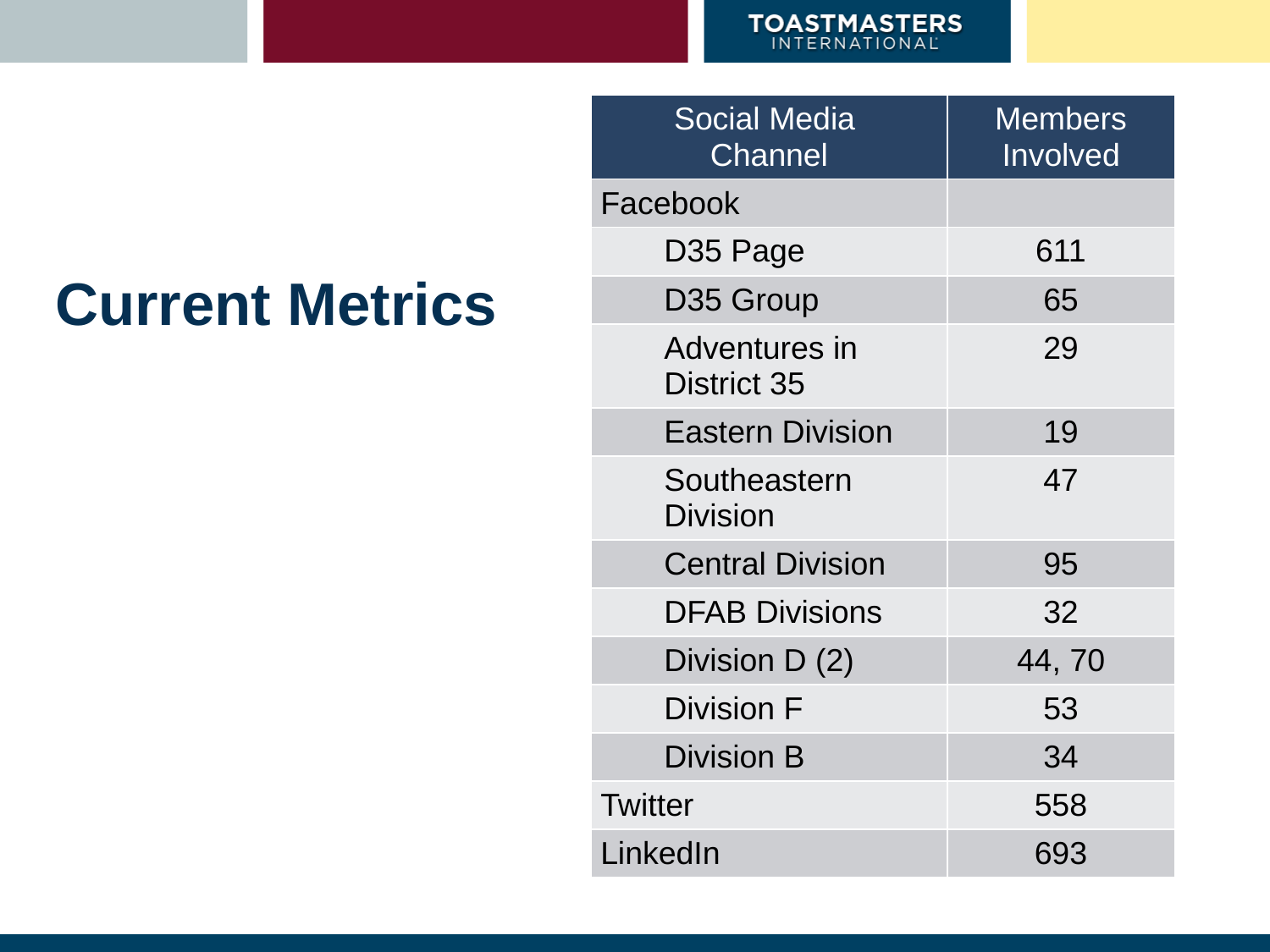

| Social Media Channel | Members Involved |
| --- | --- |
| Facebook |  |
| D35 Page | 611 |
| D35 Group | 65 |
| Adventures in District 35 | 29 |
| Eastern Division | 19 |
| Southeastern Division | 47 |
| Central Division | 95 |
| DFAB Divisions | 32 |
| Division D (2) | 44, 70 |
| Division F | 53 |
| Division B | 34 |
| Twitter | 558 |
| LinkedIn | 693 |
# Current Metrics